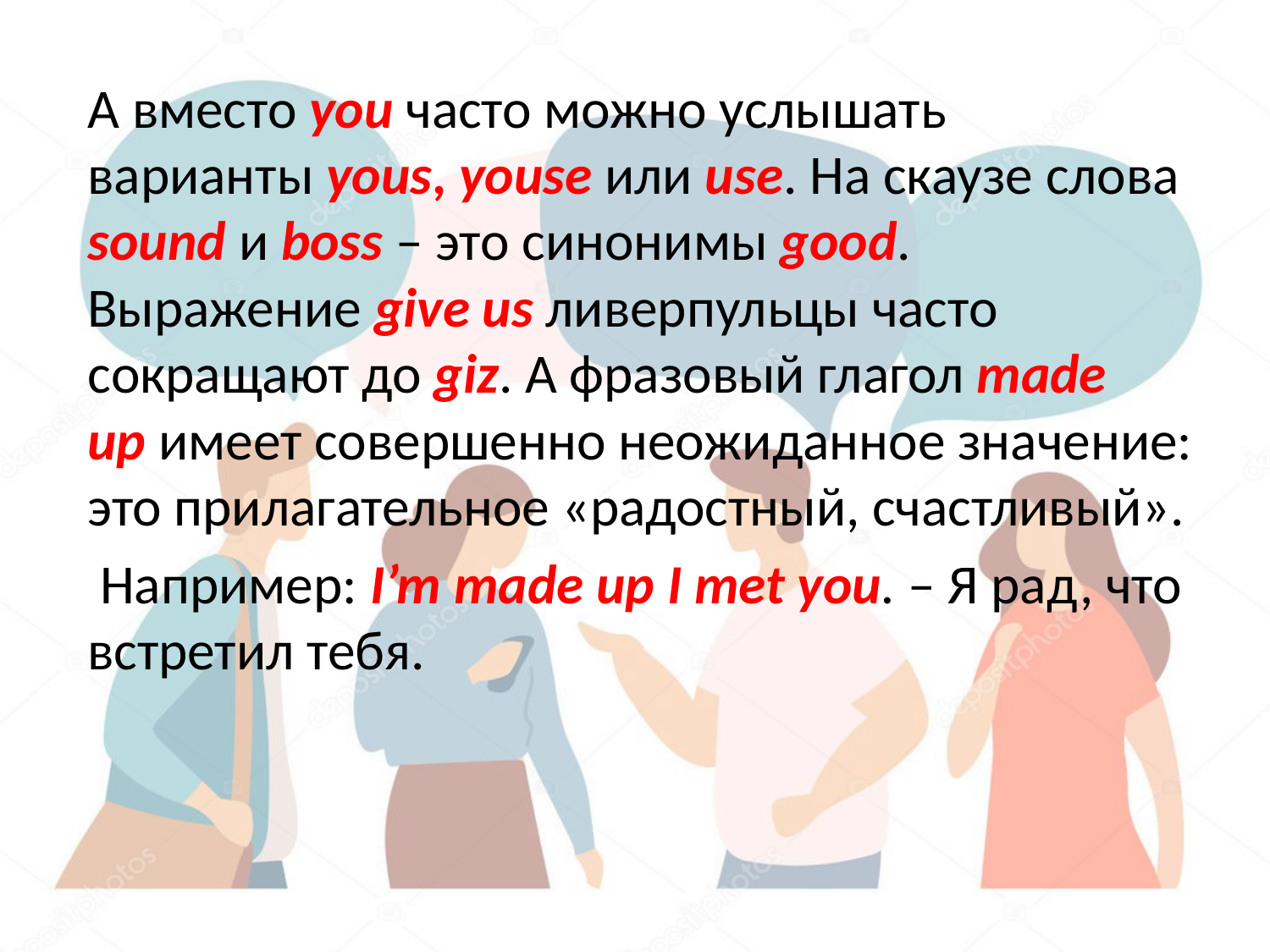

А вместо you часто можно услышать варианты yous, youse или use. На скаузе слова sound и boss – это синонимы good. Выражение give us ливерпульцы часто сокращают до giz. А фразовый глагол made up имеет совершенно неожиданное значение: это прилагательное «радостный, счастливый».
 Например: I’m made up I met you. – Я рад, что встретил тебя.